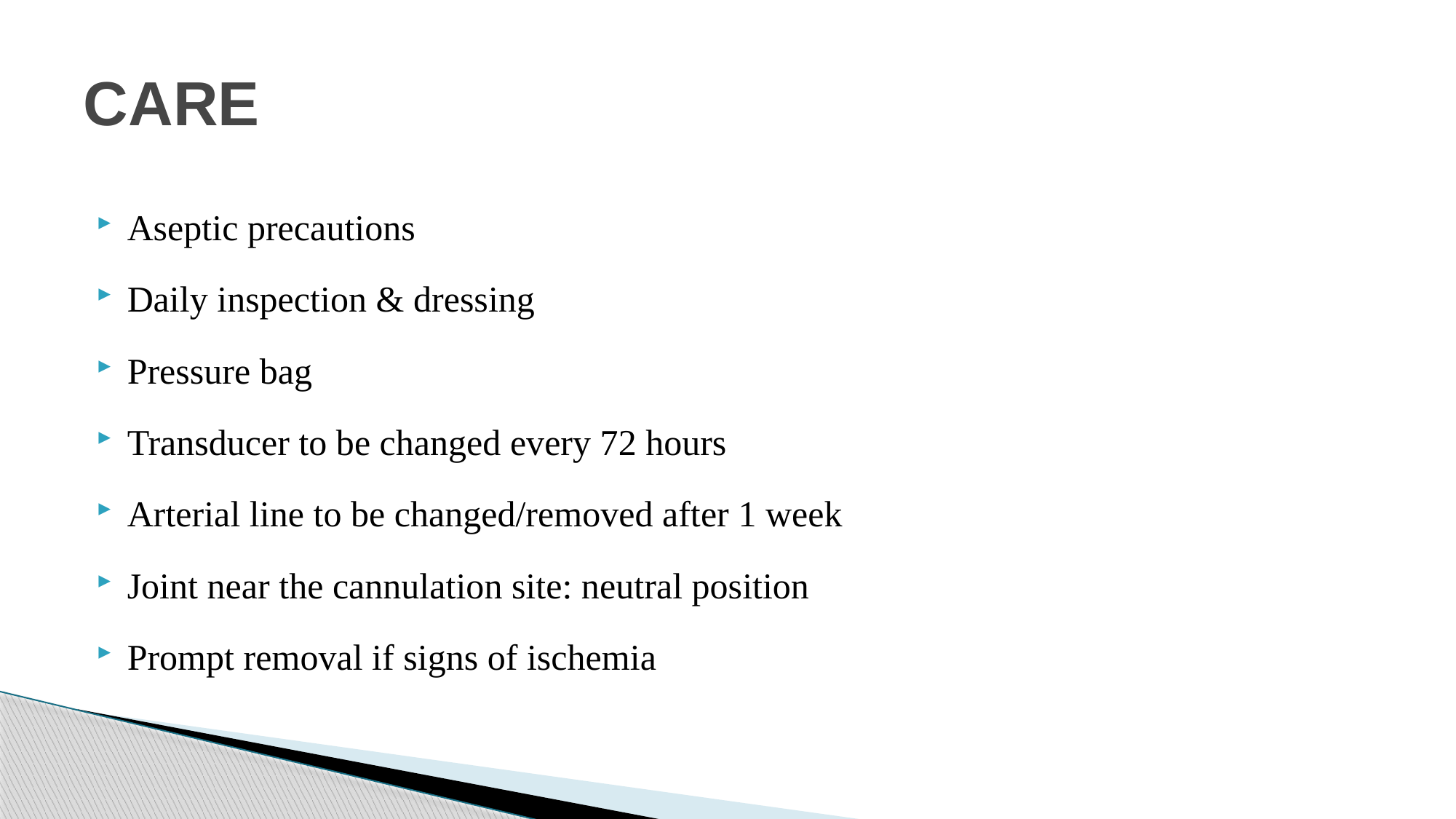

# CARE
Aseptic precautions
Daily inspection & dressing
Pressure bag
Transducer to be changed every 72 hours
Arterial line to be changed/removed after 1 week
Joint near the cannulation site: neutral position
Prompt removal if signs of ischemia